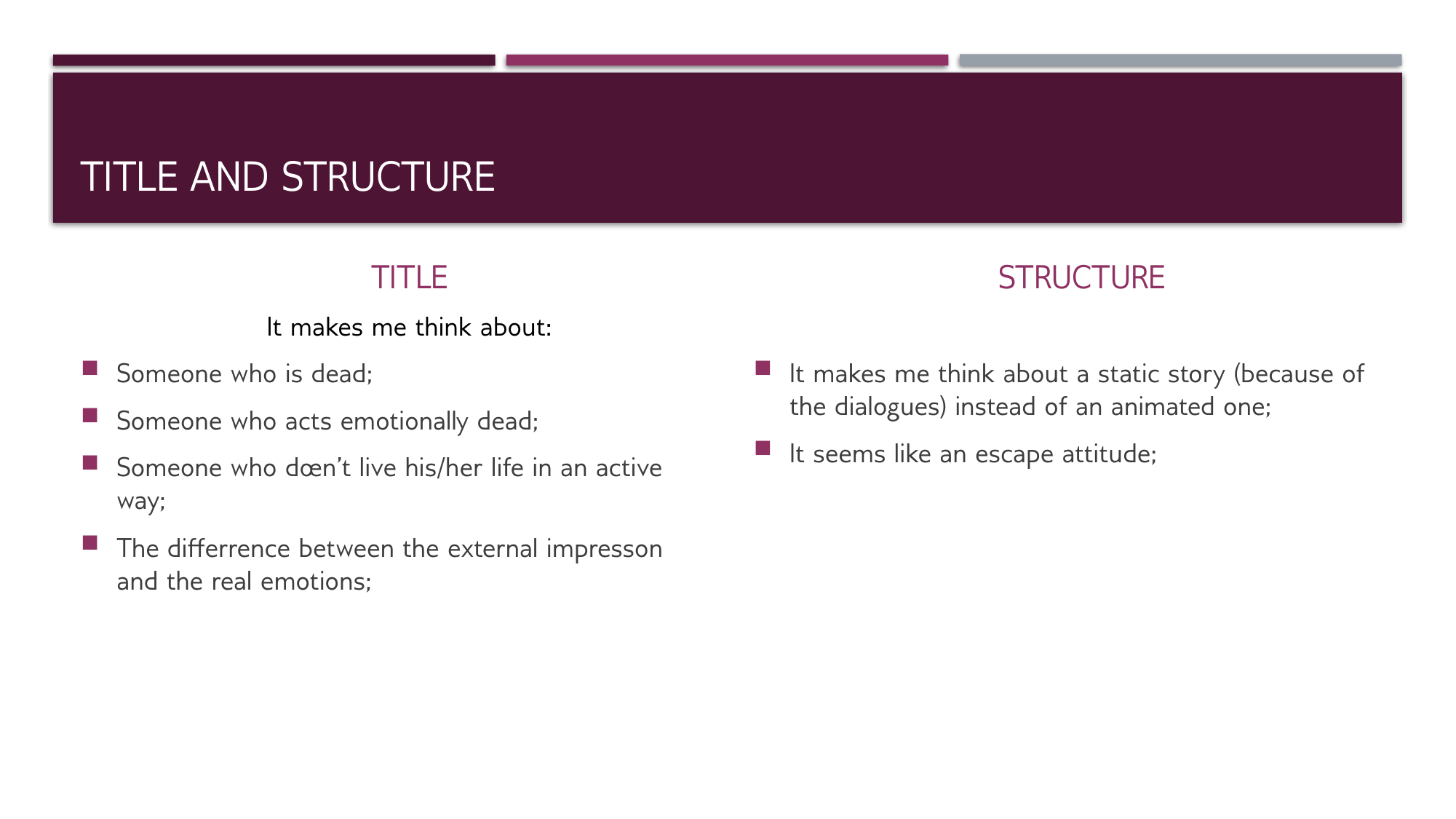

# Title and structure
STRUCTURE
TITLE
It makes me think about:
Someone who is dead;
Someone who acts emotionally dead;
Someone who doen’t live his/her life in an active way;
The differrence between the external impresson and the real emotions;
It makes me think about a static story (because of the dialogues) instead of an animated one;
It seems like an escape attitude;